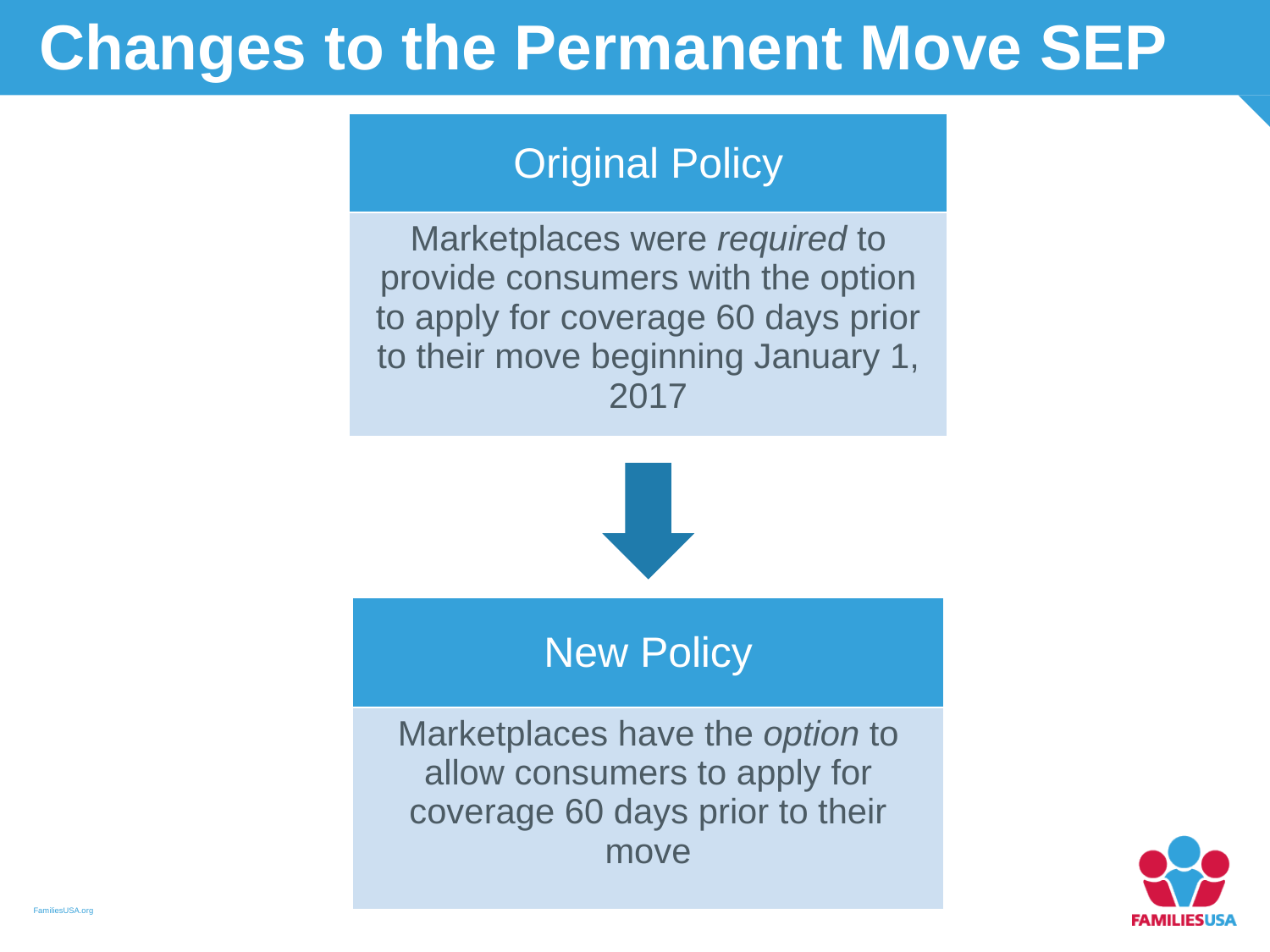

Changes to the Permanent Move SEP
| Original Policy |
| --- |
| Marketplaces were required to provide consumers with the option to apply for coverage 60 days prior to their move beginning January 1, 2017 |

| New Policy |
| --- |
| Marketplaces have the option to allow consumers to apply for coverage 60 days prior to their move |